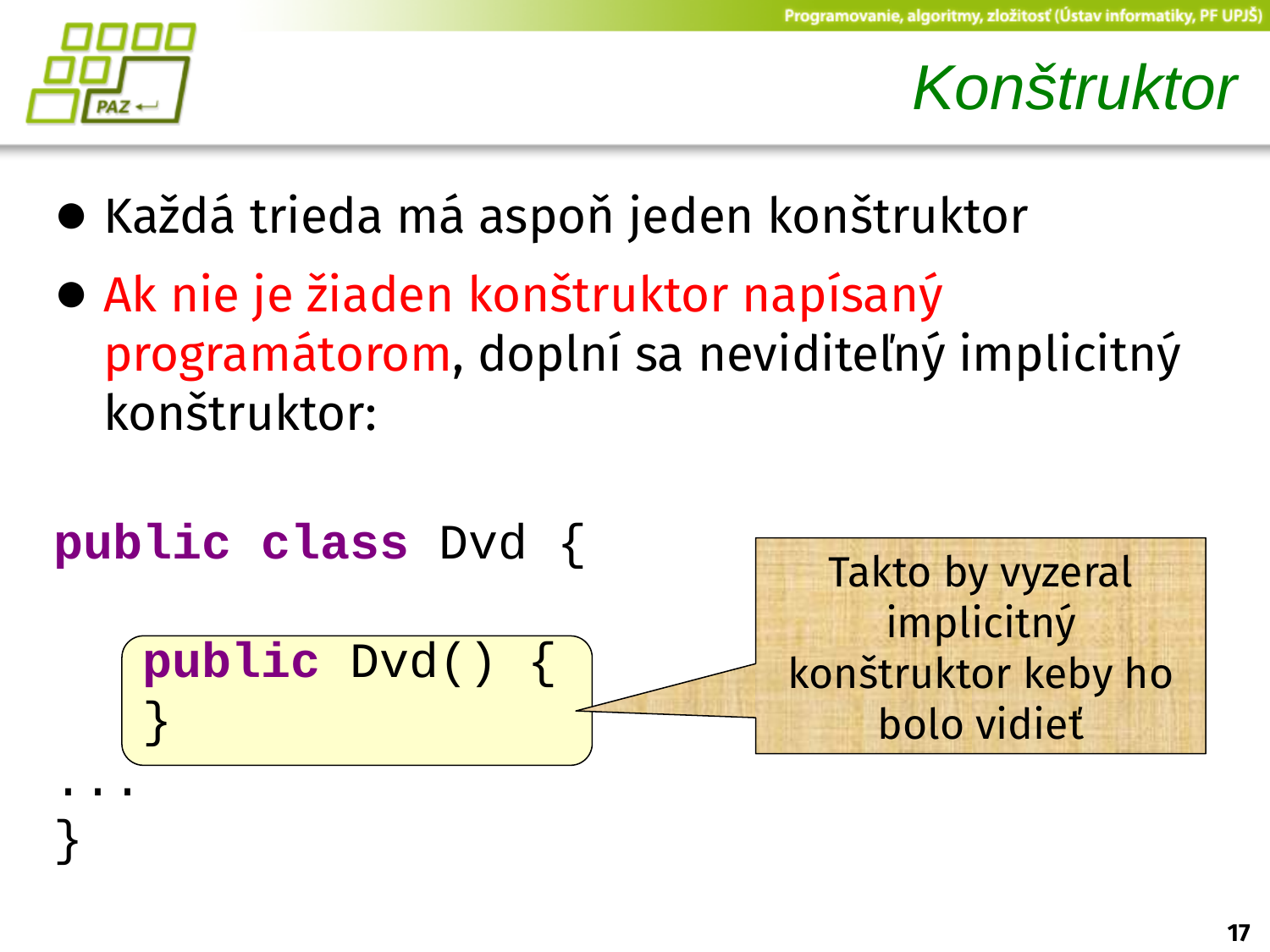

# Konštruktor
Každá trieda má aspoň jeden konštruktor
Ak nie je žiaden konštruktor napísaný programátorom, doplní sa neviditeľný implicitný konštruktor:

public class Dvd {

   public Dvd() {
   }
...
}
Takto by vyzeral implicitný konštruktor keby ho bolo vidieť